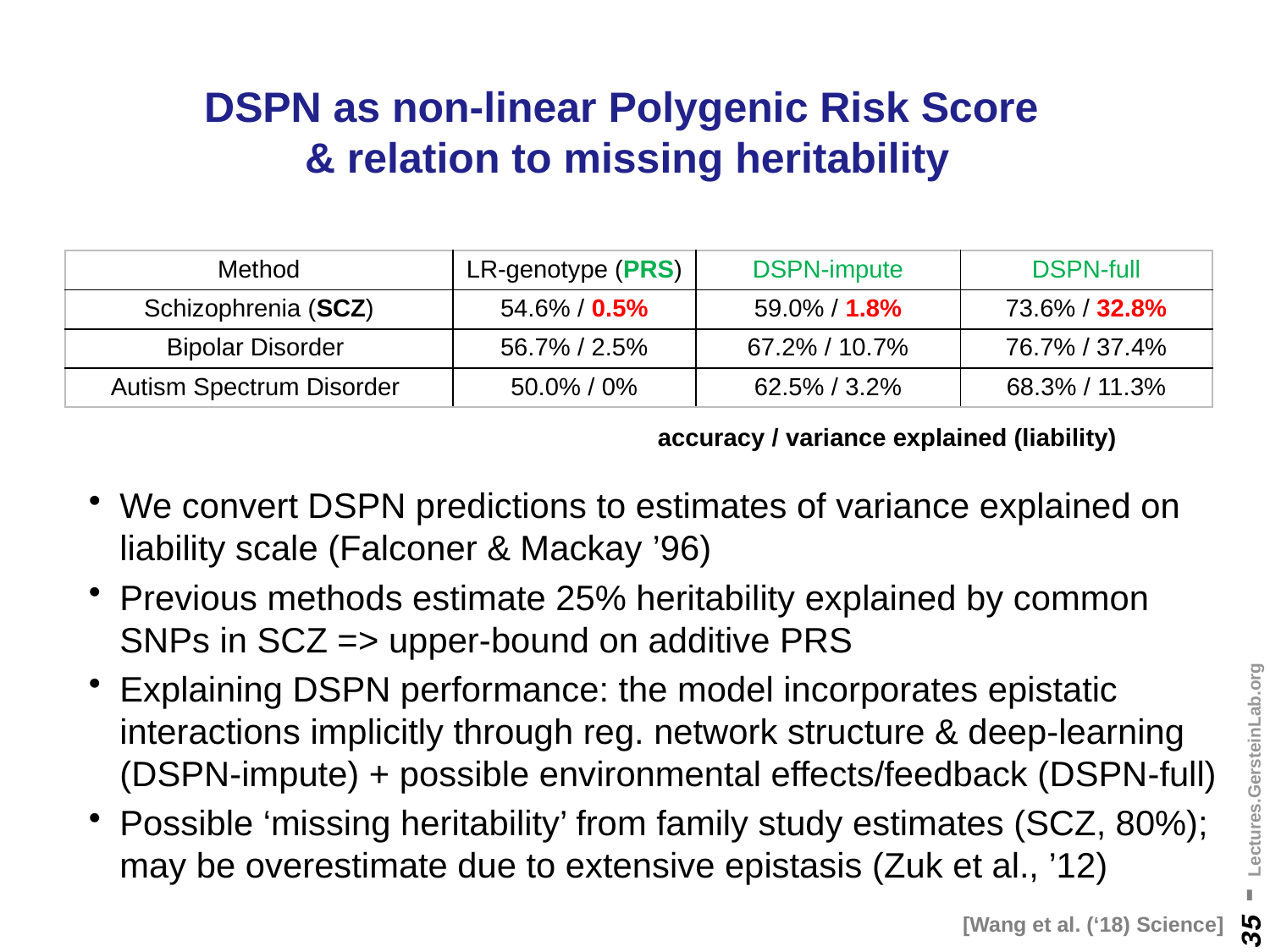

# DSPN as non-linear Polygenic Risk Score & relation to missing heritability
| Method | LR-genotype (PRS) | DSPN-impute | DSPN-full |
| --- | --- | --- | --- |
| Schizophrenia (SCZ) | 54.6% / 0.5% | 59.0% / 1.8% | 73.6% / 32.8% |
| Bipolar Disorder | 56.7% / 2.5% | 67.2% / 10.7% | 76.7% / 37.4% |
| Autism Spectrum Disorder | 50.0% / 0% | 62.5% / 3.2% | 68.3% / 11.3% |
accuracy / variance explained (liability)
We convert DSPN predictions to estimates of variance explained on liability scale (Falconer & Mackay ’96)
Previous methods estimate 25% heritability explained by common SNPs in SCZ => upper-bound on additive PRS
Explaining DSPN performance: the model incorporates epistatic interactions implicitly through reg. network structure & deep-learning (DSPN-impute) + possible environmental effects/feedback (DSPN-full)
Possible ‘missing heritability’ from family study estimates (SCZ, 80%); may be overestimate due to extensive epistasis (Zuk et al., ’12)

[Wang et al. (‘18) Science]